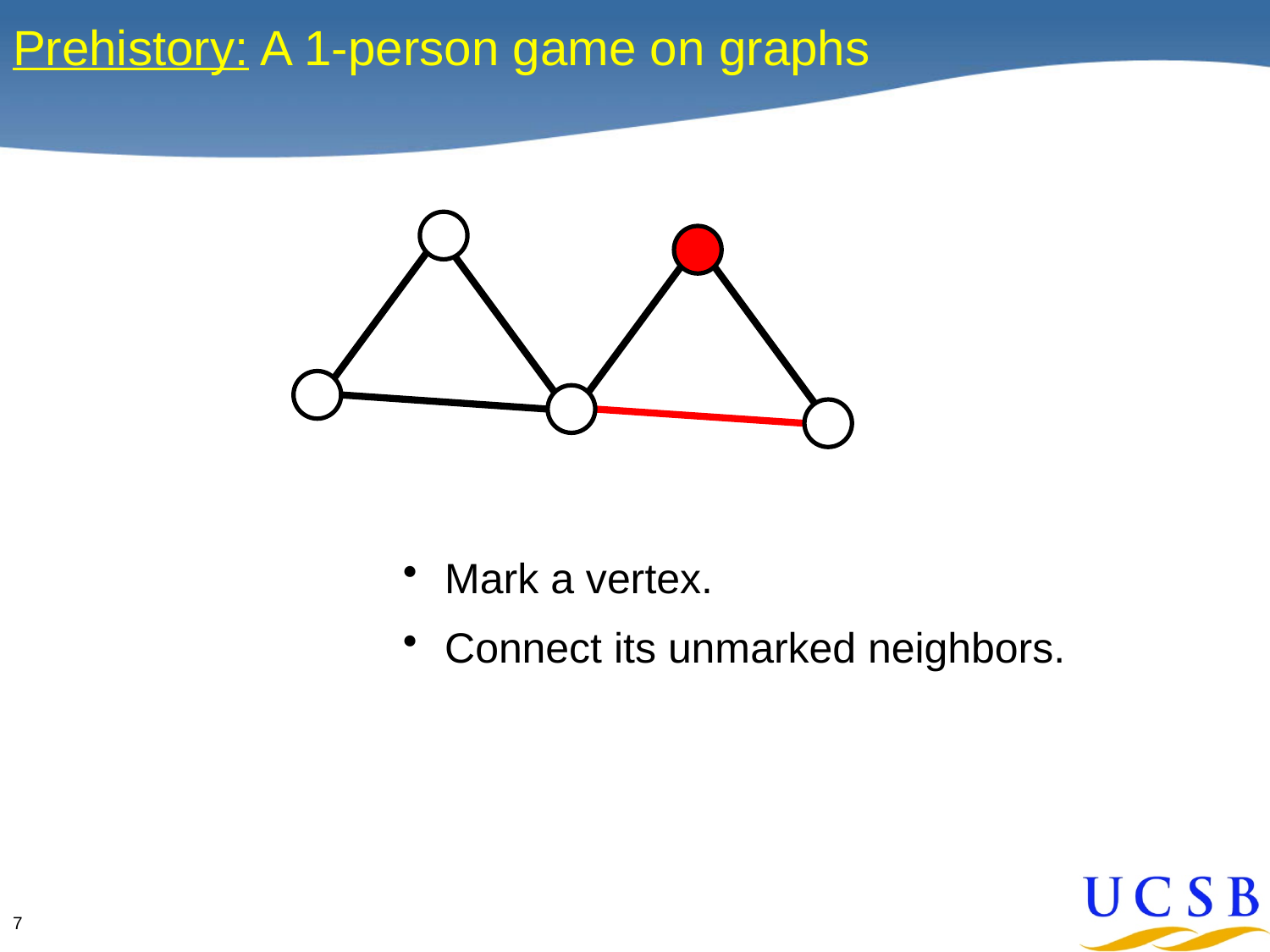

# Prehistory: A 1-person game on graphs

 Mark a vertex.
 Connect its unmarked neighbors.